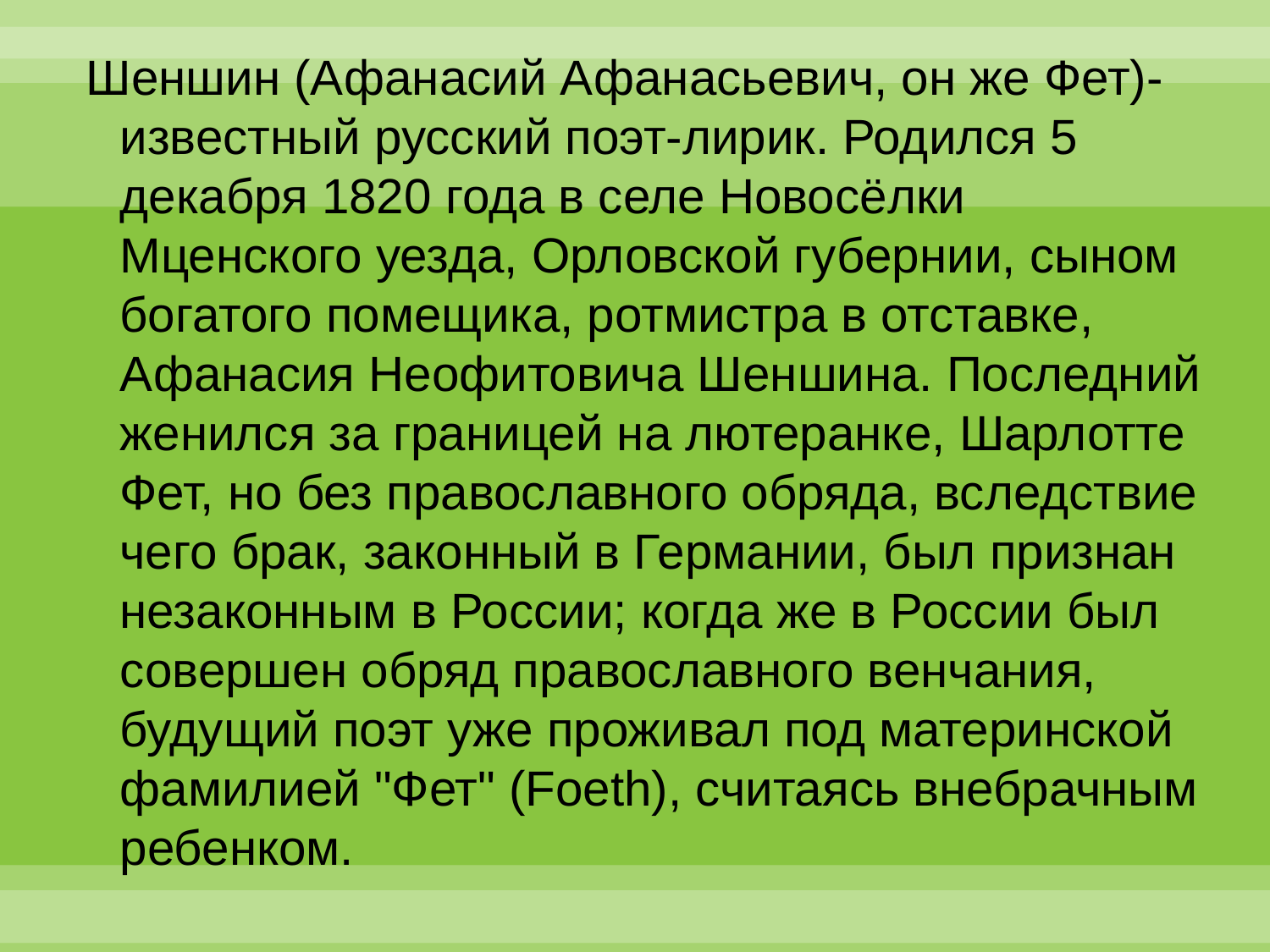

Шеншин (Афанасий Афанасьевич, он же Фет)- известный русский поэт-лирик. Родился 5 декабря 1820 года в селе Новосёлки Мценского уезда, Орловской губернии, сыном богатого помещика, ротмистра в отставке, Афанасия Неофитовича Шеншина. Последний женился за границей на лютеранке, Шарлотте Фет, но без православного обряда, вследствие чего брак, законный в Германии, был признан незаконным в России; когда же в России был совершен обряд православного венчания, будущий поэт уже проживал под материнской фамилией "Фет" (Foeth), считаясь внебрачным ребенком.